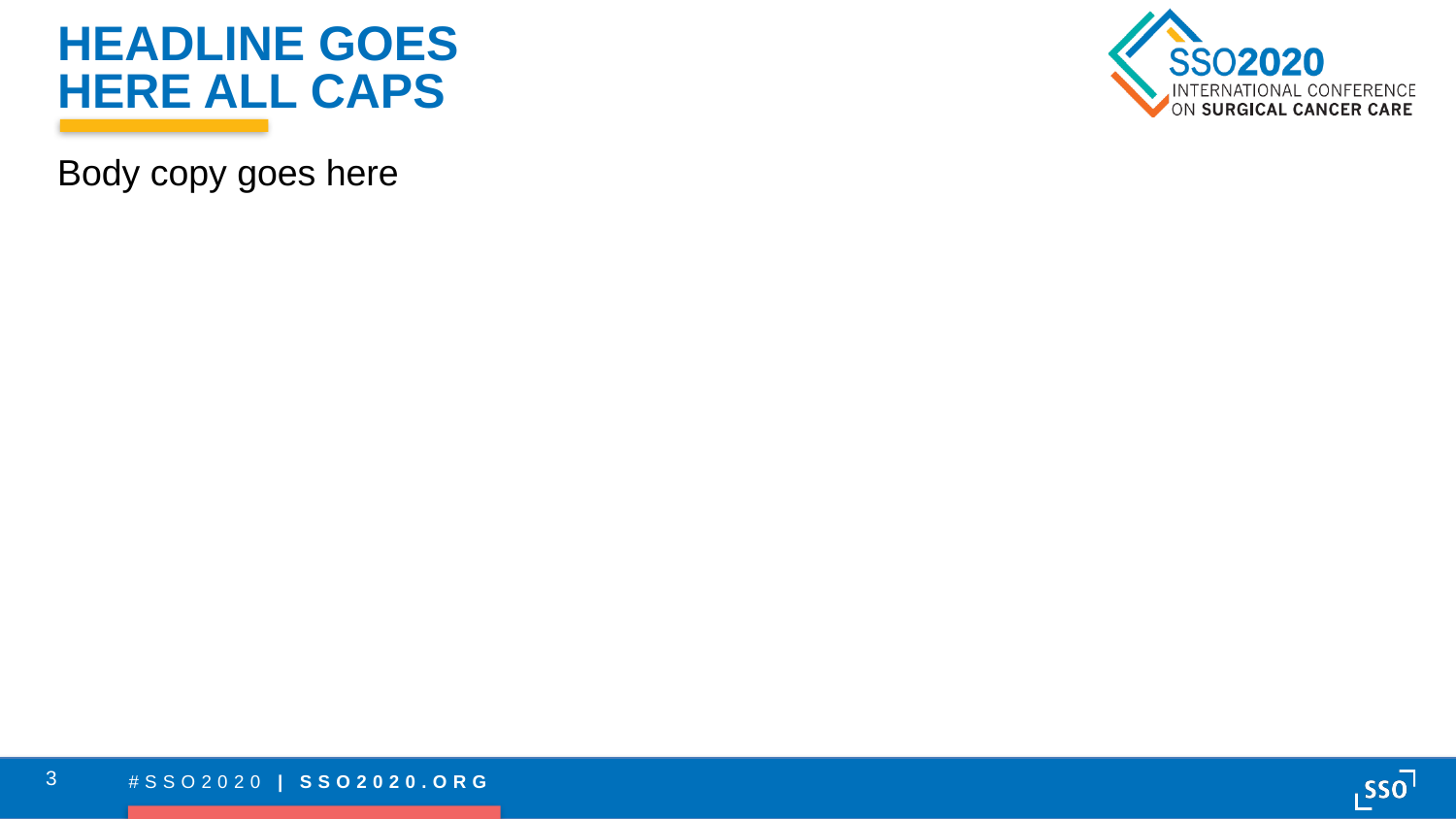

# HEADLINE GOES HERE ALL CAPS
Body copy goes here
3